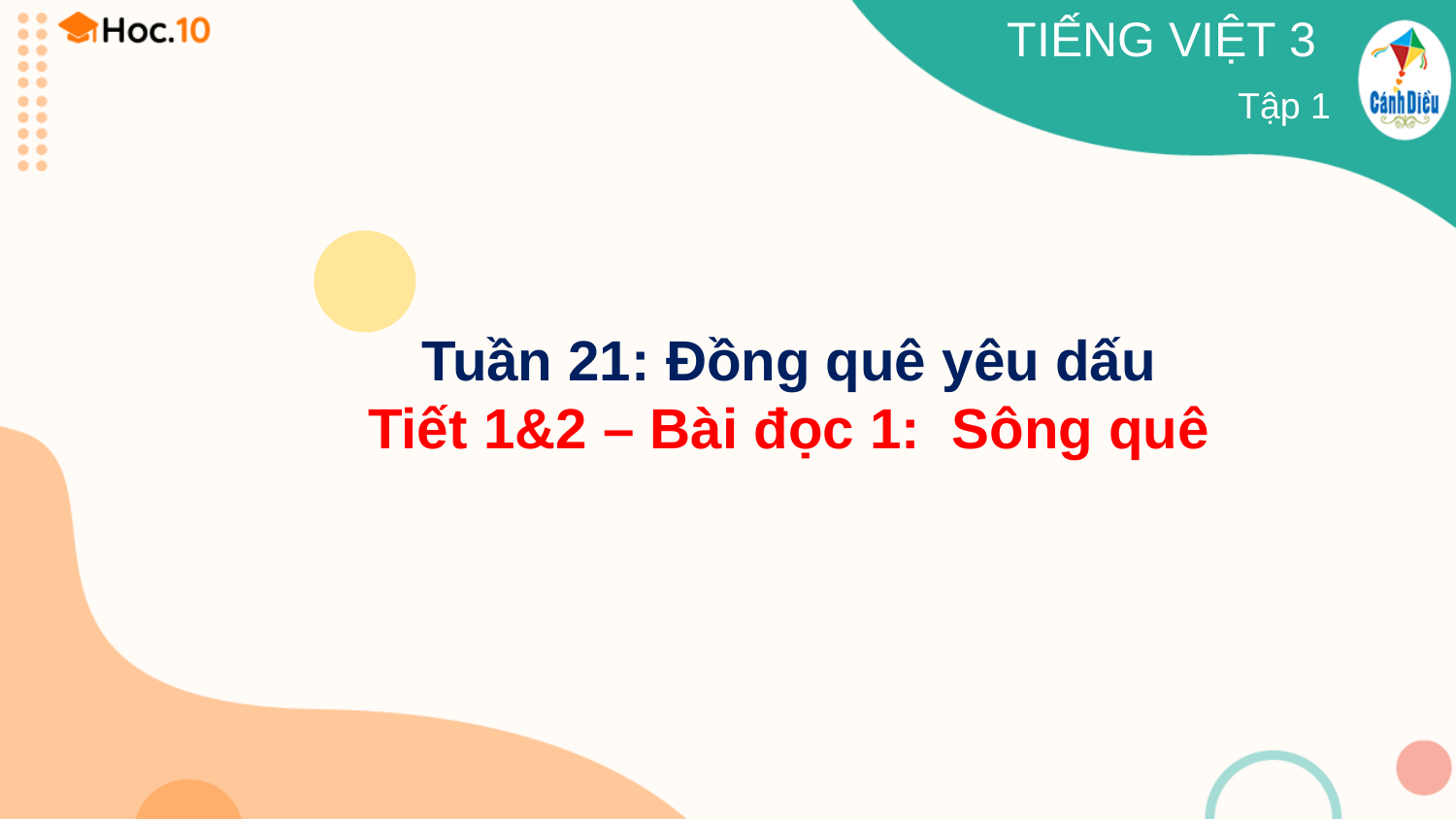

TIẾNG VIỆT 3
Tập 1
Tuần 21: Đồng quê yêu dấu
Tiết 1&2 – Bài đọc 1:  Sông quê